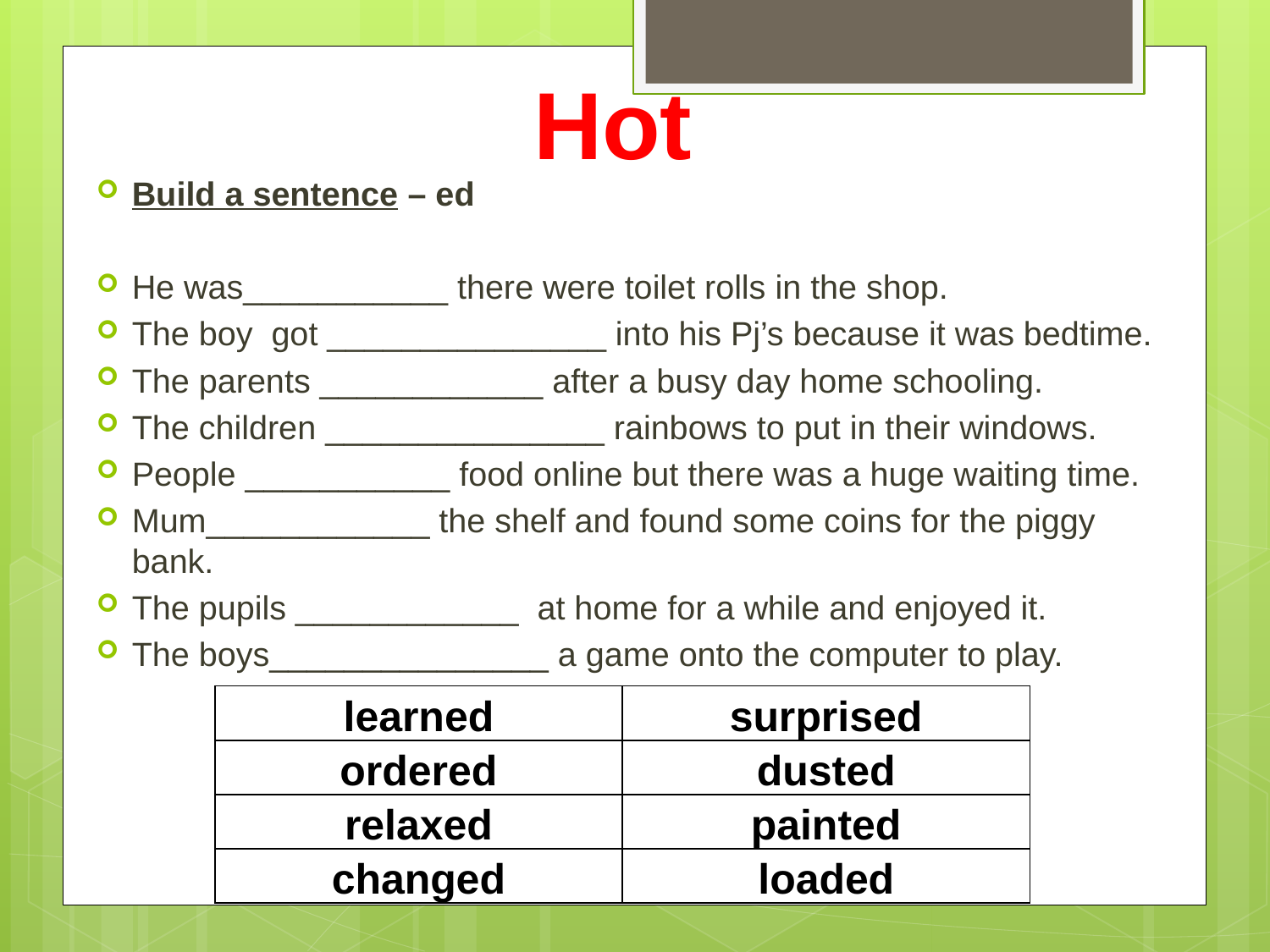

# Hot
Build a sentence – ed

He was___________ there were toilet rolls in the shop.
The boy  got _______________ into his Pj’s because it was bedtime.
The parents ____________ after a busy day home schooling.
The children _______________ rainbows to put in their windows.
People ___________ food online but there was a huge waiting time.
Mum____________ the shelf and found some coins for the piggy bank.
The pupils ____________  at home for a while and enjoyed it.
The boys_______________ a game onto the computer to play.

| learned | surprised |
| --- | --- |
| ordered | dusted |
| relaxed | painted |
| changed | loaded |